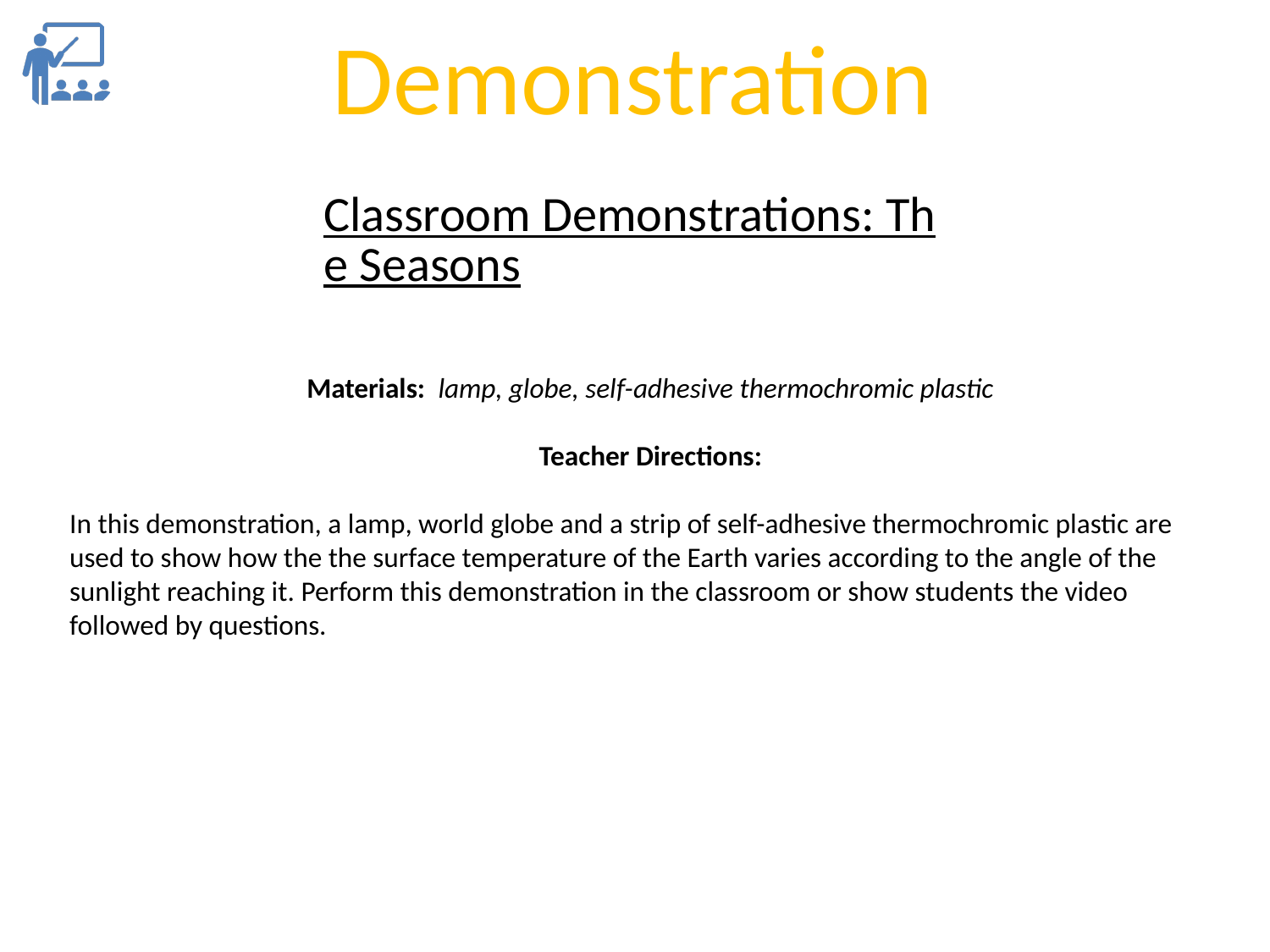

Demonstration

Classroom Demonstrations: The Seasons
Materials:  lamp, globe, self-adhesive thermochromic plastic

Teacher Directions:

In this demonstration, a lamp, world globe and a strip of self-adhesive thermochromic plastic are used to show how the the surface temperature of the Earth varies according to the angle of the sunlight reaching it. Perform this demonstration in the classroom or show students the video followed by questions.